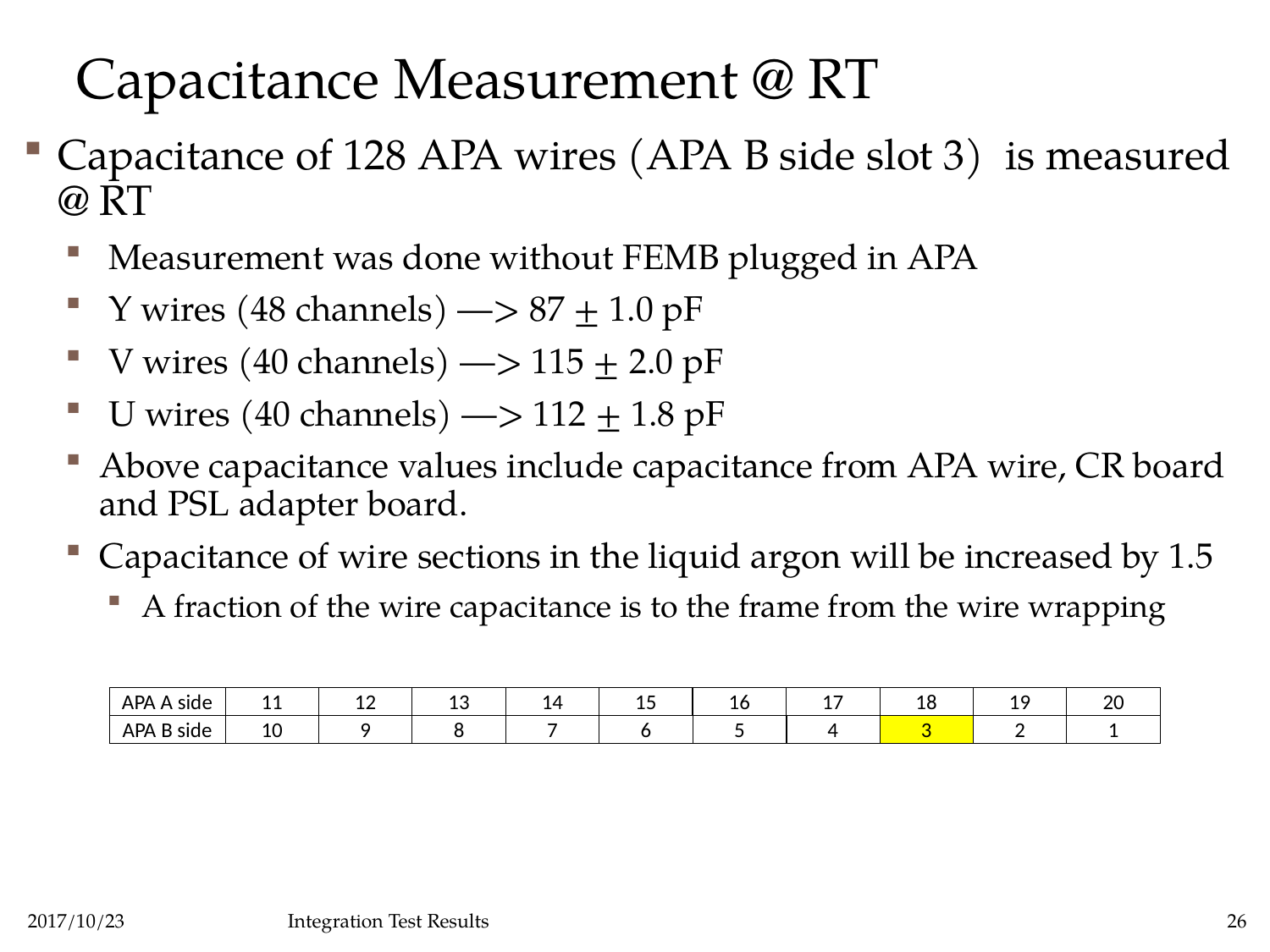

# Capacitance Measurement @ RT
Capacitance of 128 APA wires (APA B side slot 3)  is measured @ RT
 Measurement was done without FEMB plugged in APA
 Y wires (48 channels) —> 87 ± 1.0 pF
 V wires (40 channels) —> 115 ± 2.0 pF
 U wires (40 channels) —> 112 ± 1.8 pF
Above capacitance values include capacitance from APA wire, CR board and PSL adapter board.
Capacitance of wire sections in the liquid argon will be increased by 1.5
A fraction of the wire capacitance is to the frame from the wire wrapping

| APA A side | 11 | 12 | 13 | 14 | 15 | 16 | 17 | 18 | 19 | 20 |
| --- | --- | --- | --- | --- | --- | --- | --- | --- | --- | --- |
| APA B side | 10 | 9 | 8 | 7 | 6 | 5 | 4 | 3 | 2 | 1 |
2017/10/23
Integration Test Results
26